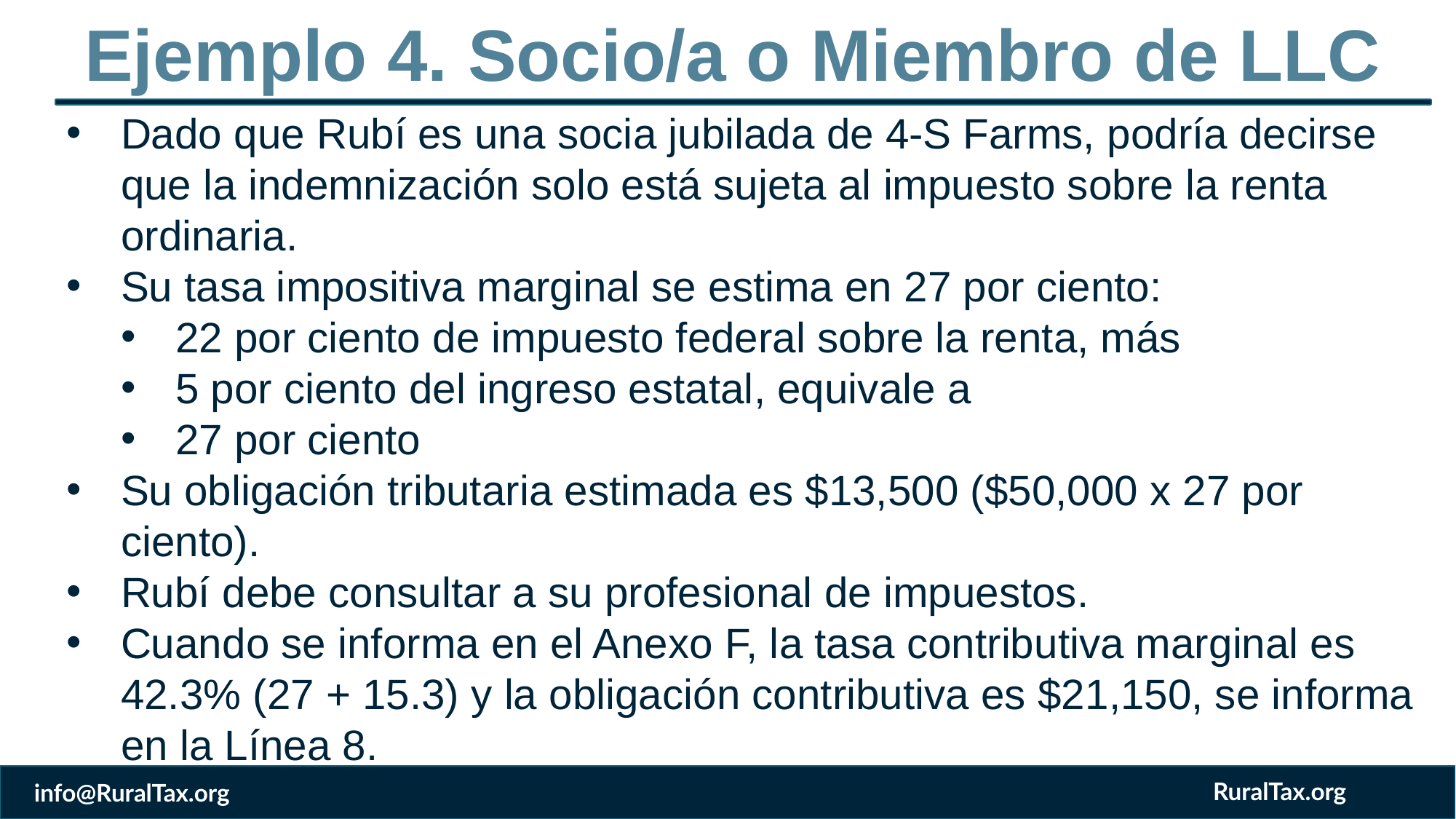

Ejemplo 4. Socio/a o Miembro de LLC

Dado que Rubí es una socia jubilada de 4-S Farms, podría decirse que la indemnización solo está sujeta al impuesto sobre la renta ordinaria.
Su tasa impositiva marginal se estima en 27 por ciento:
22 por ciento de impuesto federal sobre la renta, más
5 por ciento del ingreso estatal, equivale a
27 por ciento
Su obligación tributaria estimada es $13,500 ($50,000 x 27 por ciento).
Rubí debe consultar a su profesional de impuestos.
Cuando se informa en el Anexo F, la tasa contributiva marginal es 42.3% (27 + 15.3) y la obligación contributiva es $21,150, se informa en la Línea 8.